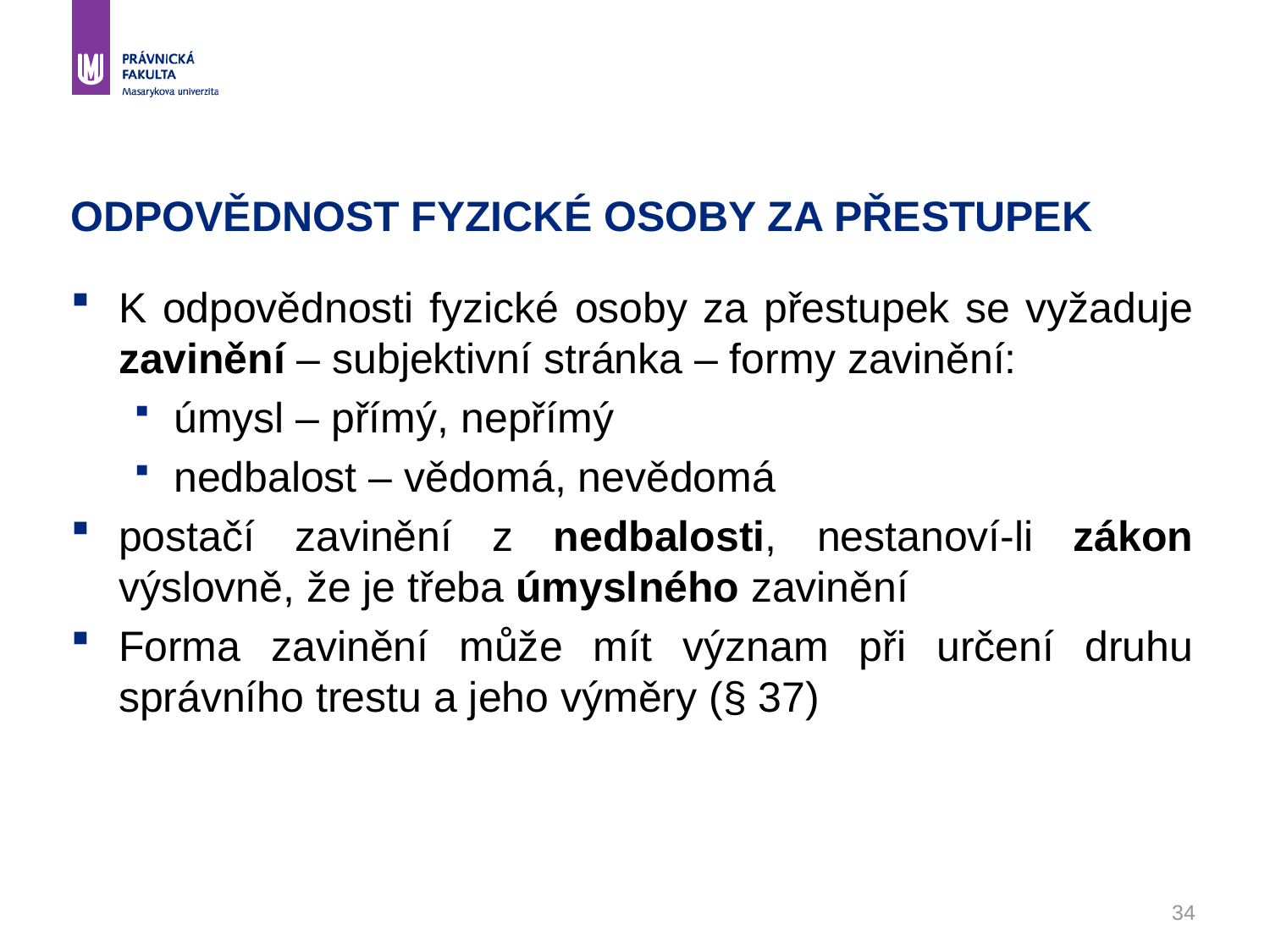

# ODPOVĚDNOST FYZICKÉ OSOBY ZA PŘESTUPEK
K odpovědnosti fyzické osoby za přestupek se vyžaduje zavinění – subjektivní stránka – formy zavinění:
úmysl – přímý, nepřímý
nedbalost – vědomá, nevědomá
postačí zavinění z nedbalosti, nestanoví-li zákon výslovně, že je třeba úmyslného zavinění
Forma zavinění může mít význam při určení druhu správního trestu a jeho výměry (§ 37)

34